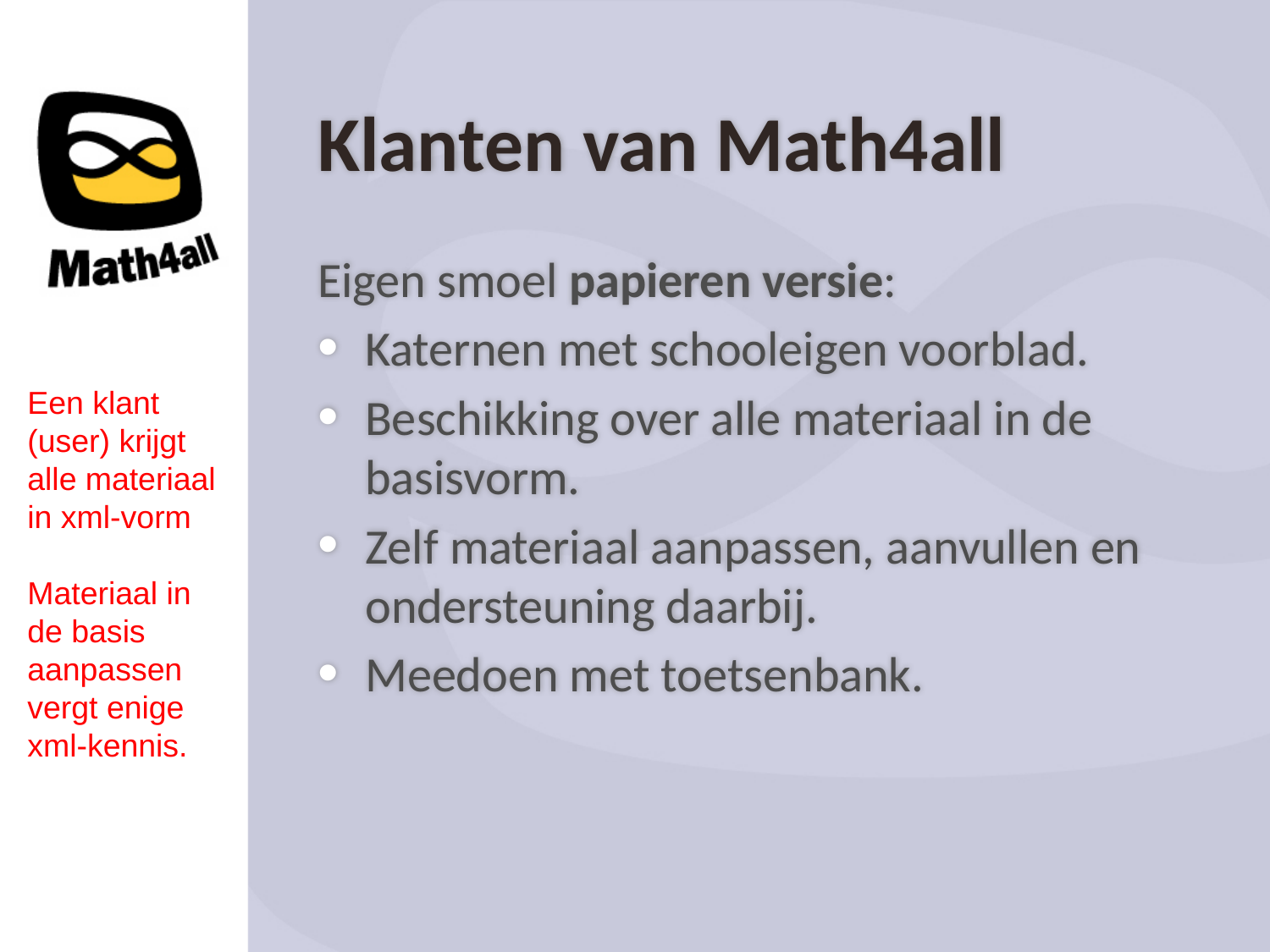

Klanten van Math4all
Eigen smoel papieren versie:
Katernen met schooleigen voorblad.
Beschikking over alle materiaal in de basisvorm.
Zelf materiaal aanpassen, aanvullen en ondersteuning daarbij.
Meedoen met toetsenbank.
Een klant (user) krijgt alle materiaal in xml-vorm
Materiaal in de basis aanpassen vergt enige xml-kennis.